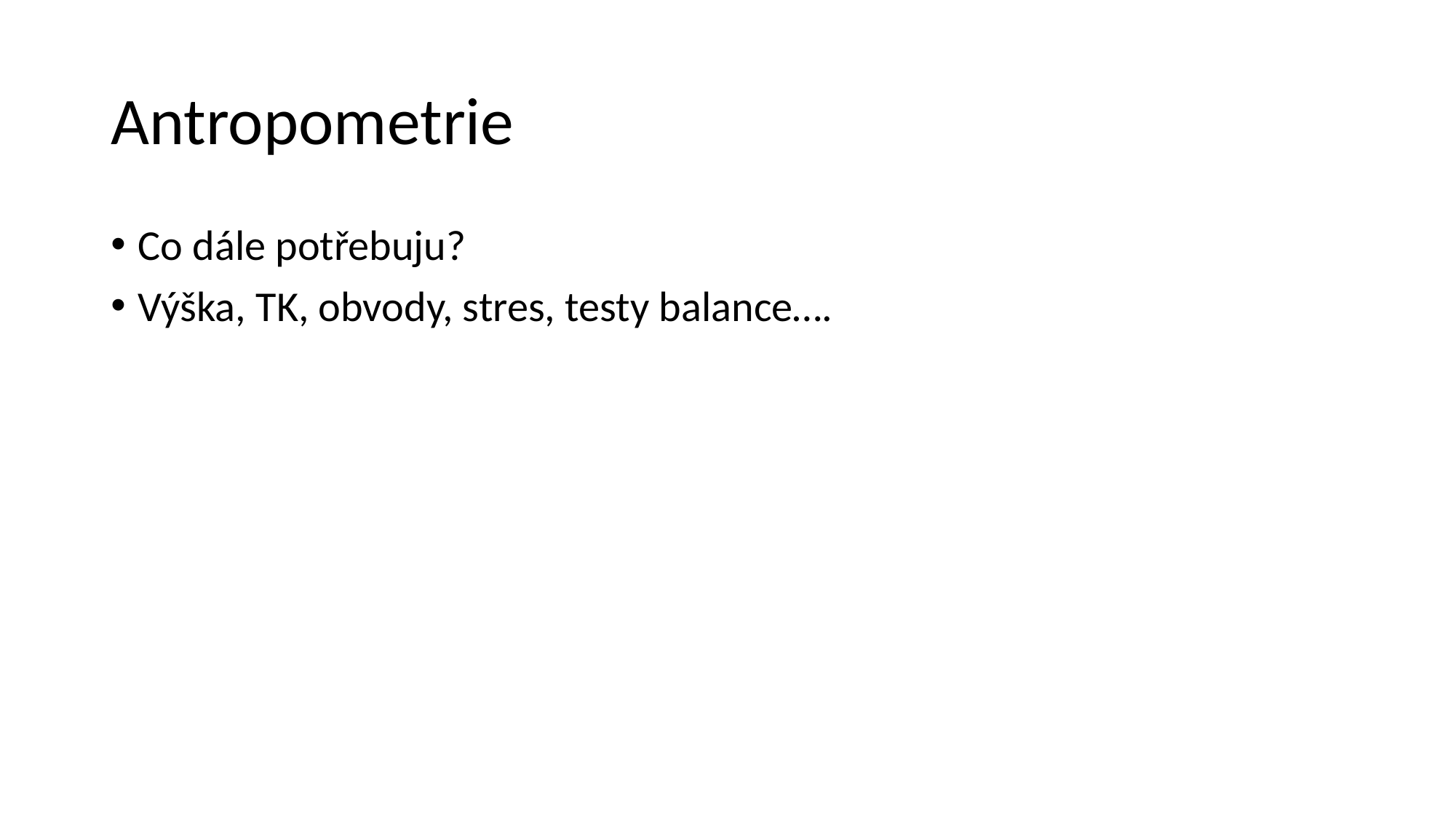

# Antropometrie
Co dále potřebuju?
Výška, TK, obvody, stres, testy balance….